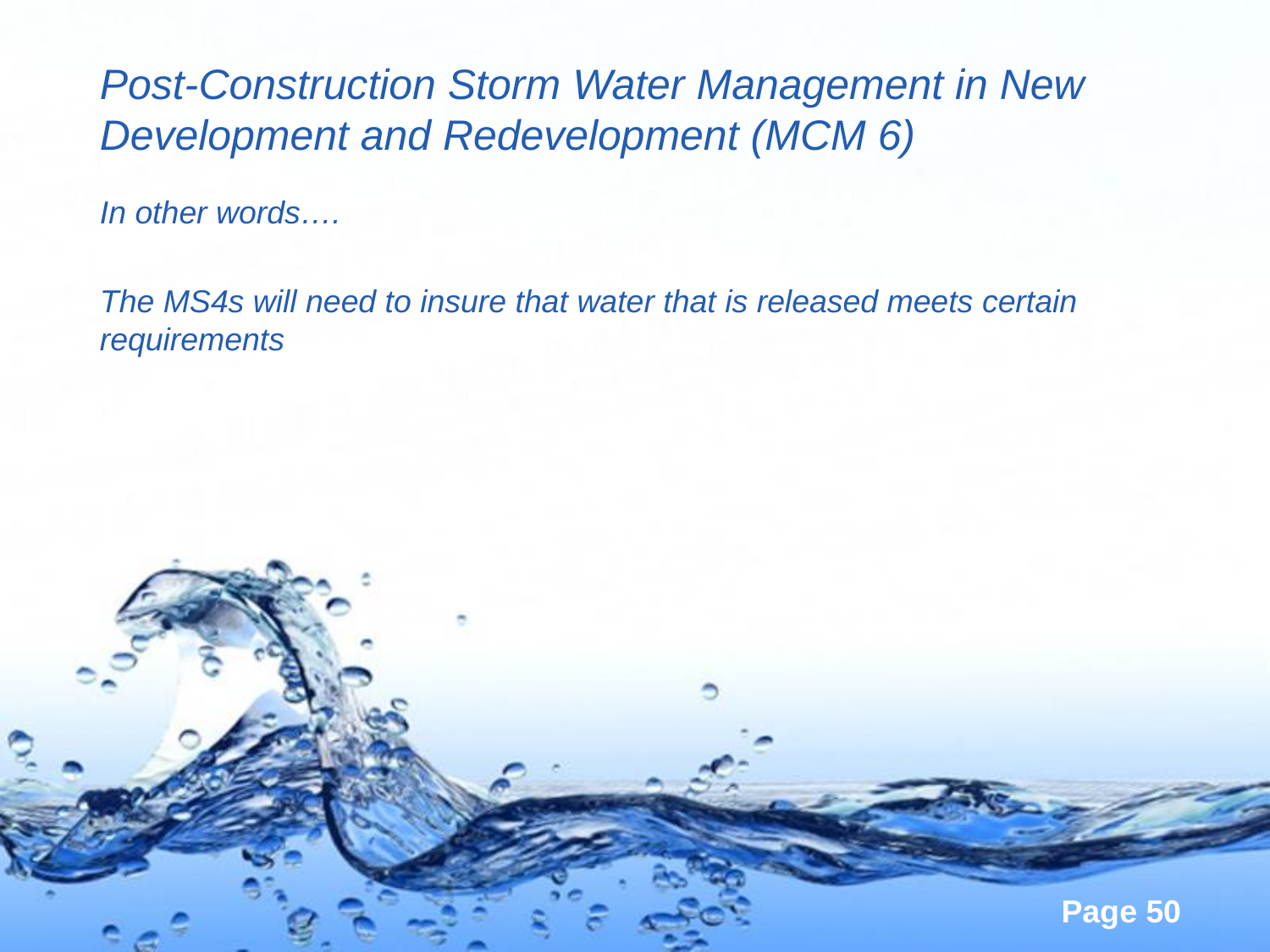

# Post-Construction Storm Water Management in New Development and Redevelopment (MCM 6)
In other words….

The MS4s will need to insure that water that is released meets certain requirements